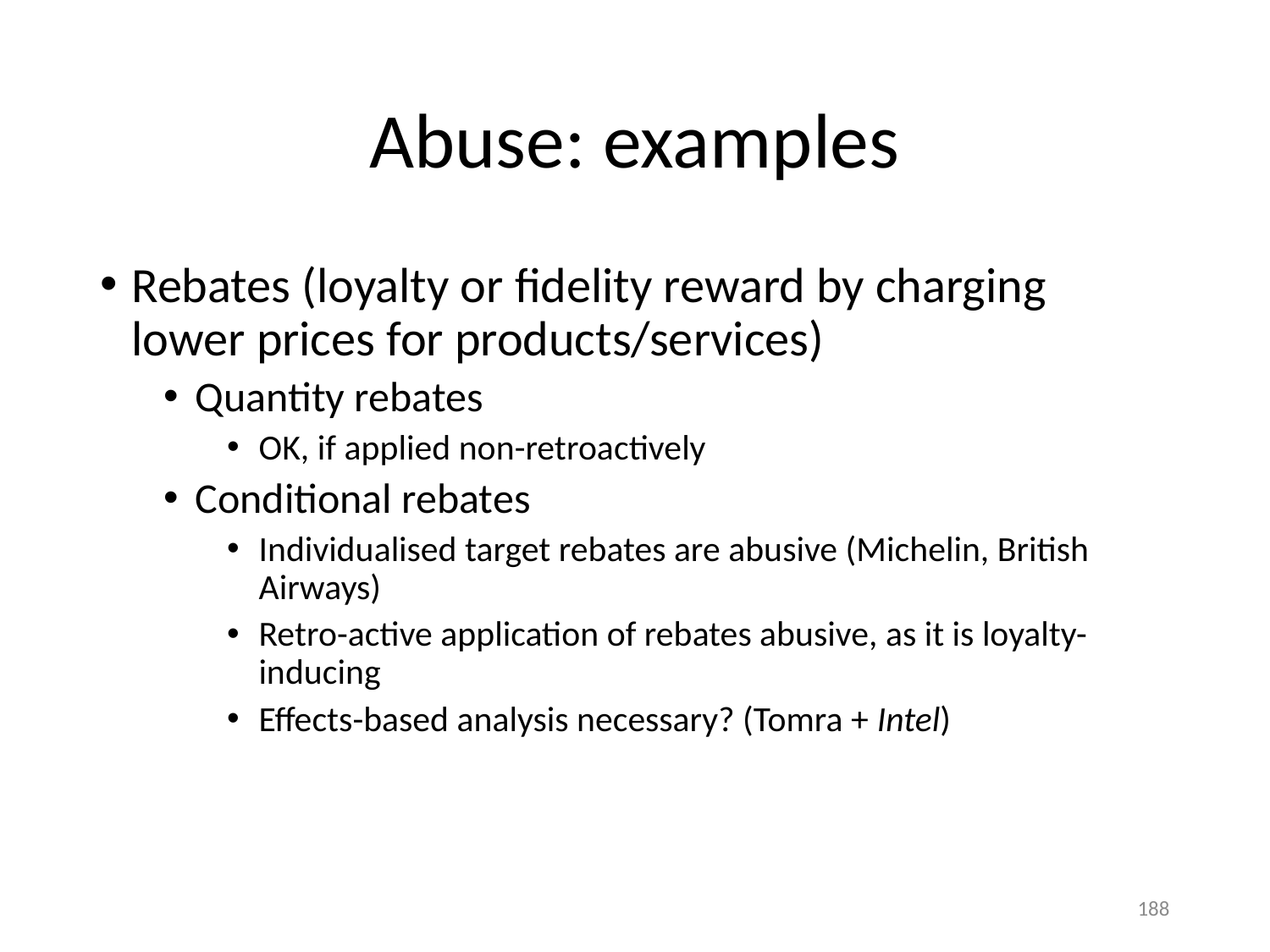

# Abuse: examples
Rebates (loyalty or fidelity reward by charging lower prices for products/services)
Quantity rebates
OK, if applied non-retroactively
Conditional rebates
Individualised target rebates are abusive (Michelin, British Airways)
Retro-active application of rebates abusive, as it is loyalty-inducing
Effects-based analysis necessary? (Tomra + Intel)

188